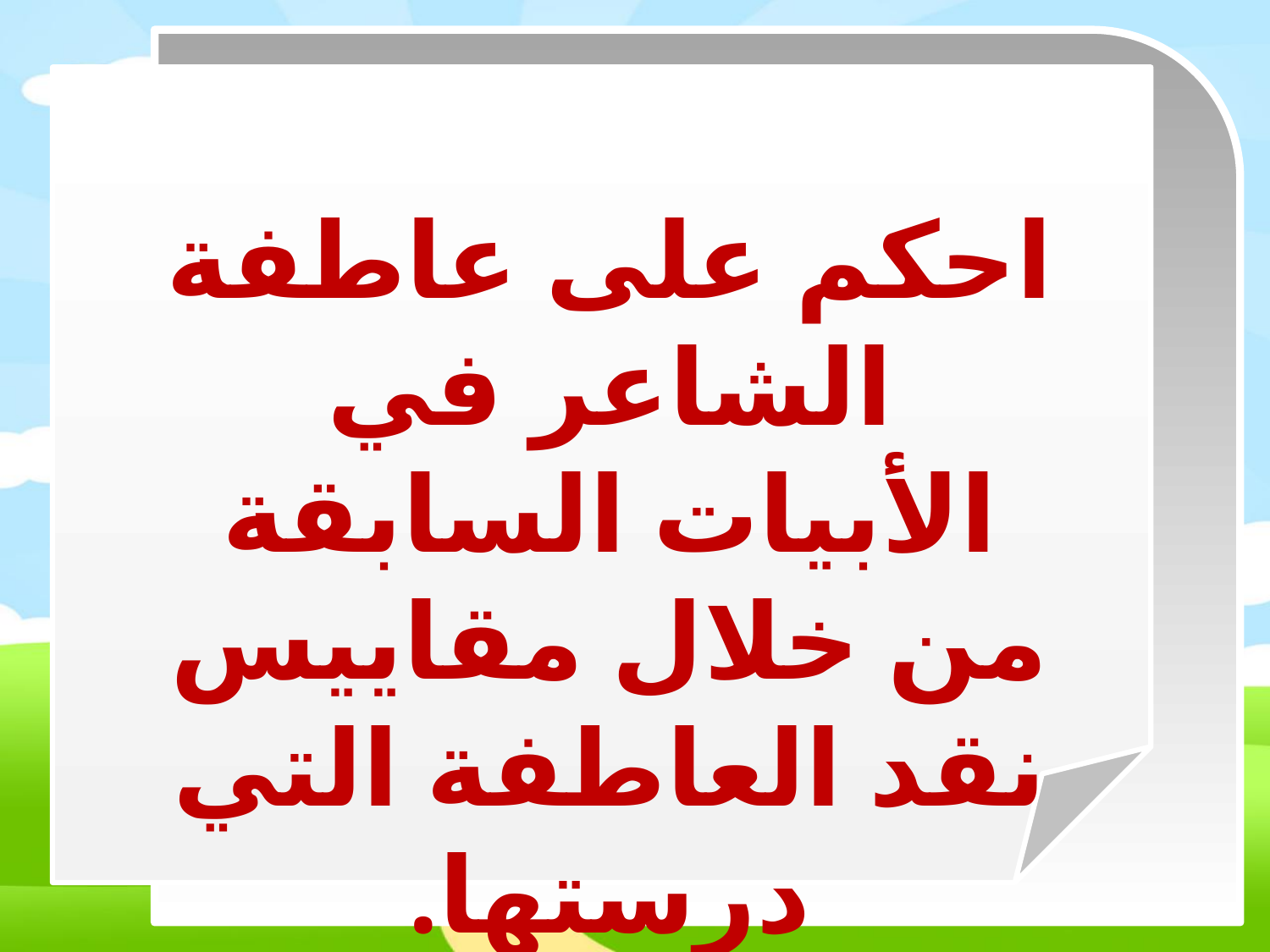

احكم على عاطفة الشاعر في الأبيات السابقة من خلال مقاييس نقد العاطفة التي درستها.